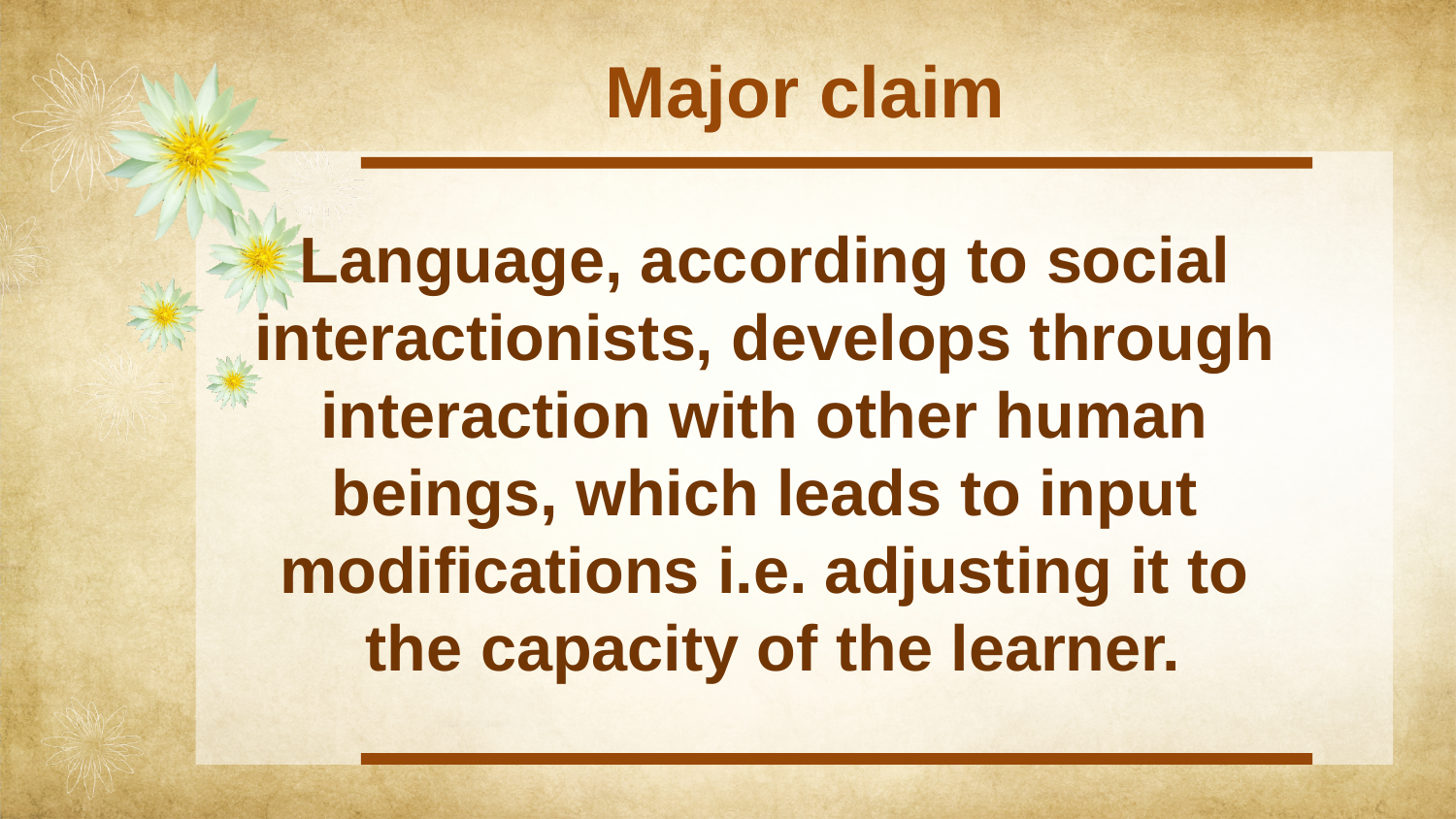

Major claim

Language, according to social
interactionists, develops through
interaction with other human
beings, which leads to input
modifications i.e. adjusting it to
the capacity of the learner.